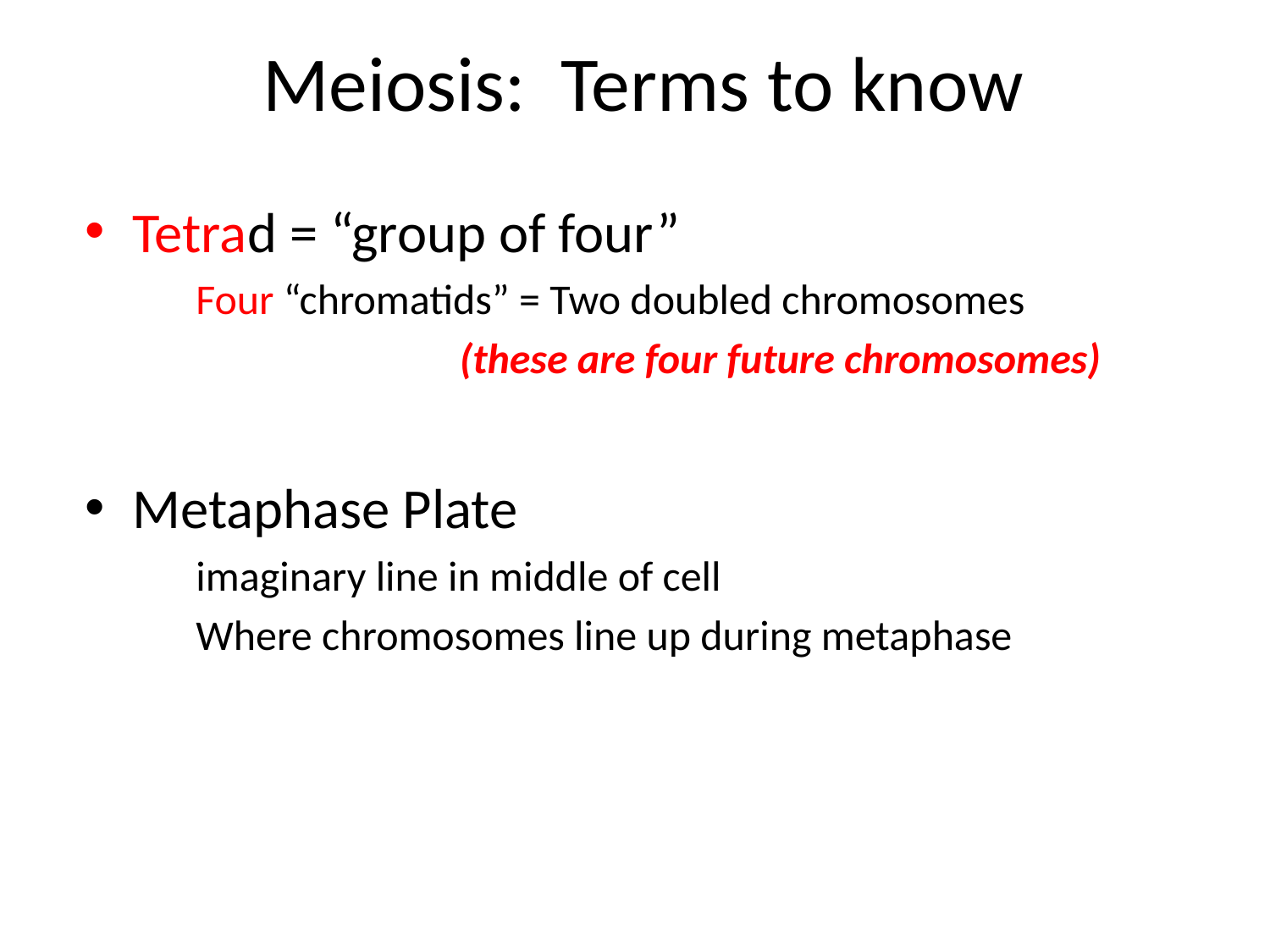

# Meiosis:  Terms to know
Tetrad = “group of four”
Four “chromatids” = Two doubled chromosomes
		 (these are four future chromosomes)

Metaphase Plate
imaginary line in middle of cell
Where chromosomes line up during metaphase